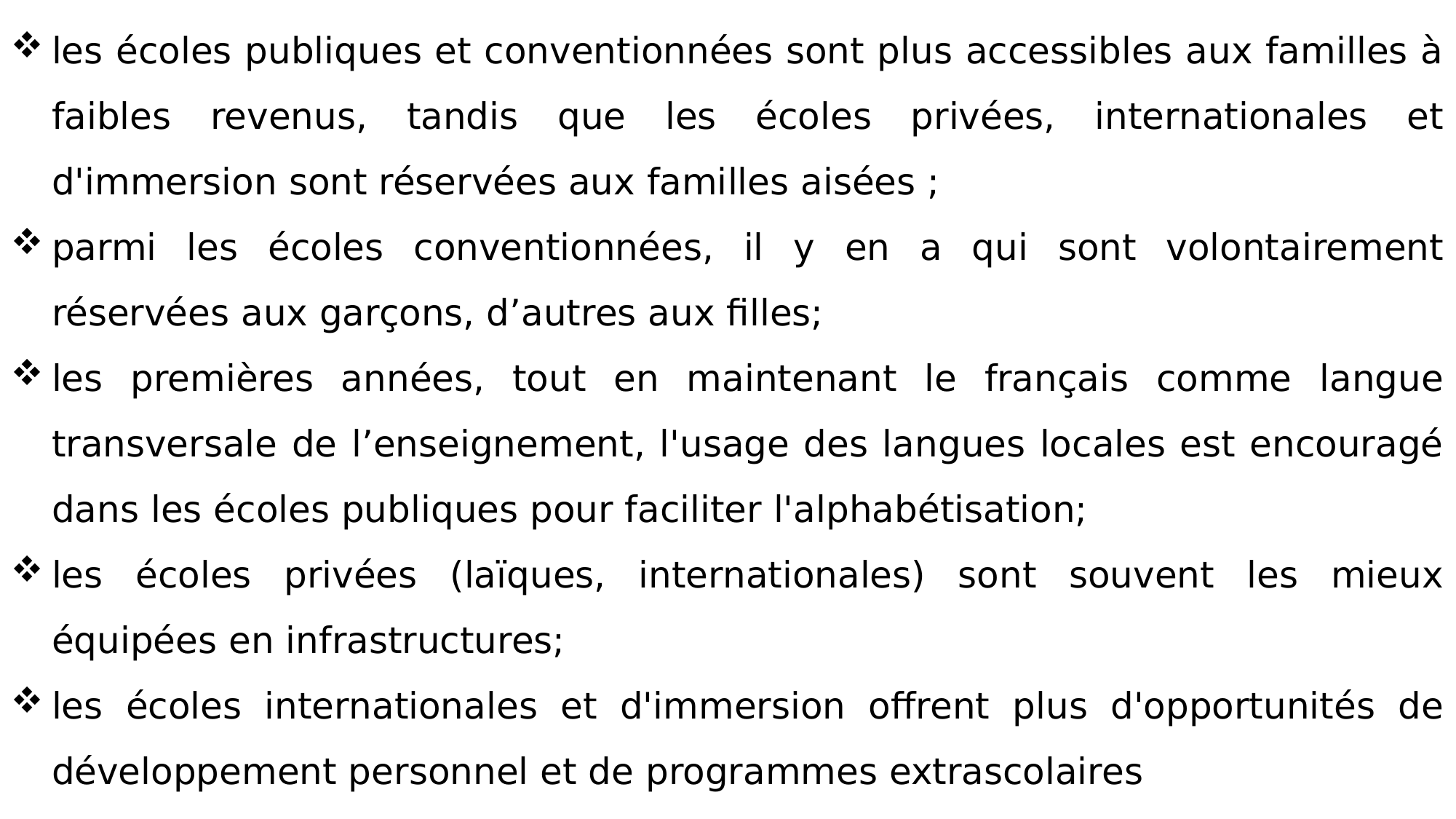

les écoles publiques et conventionnées sont plus accessibles aux familles à faibles revenus, tandis que les écoles privées, internationales et d'immersion sont réservées aux familles aisées ;
parmi les écoles conventionnées, il y en a qui sont volontairement réservées aux garçons, d’autres aux filles;
les premières années, tout en maintenant le français comme langue transversale de l’enseignement, l'usage des langues locales est encouragé dans les écoles publiques pour faciliter l'alphabétisation;
les écoles privées (laïques, internationales) sont souvent les mieux équipées en infrastructures;
les écoles internationales et d'immersion offrent plus d'opportunités de développement personnel et de programmes extrascolaires